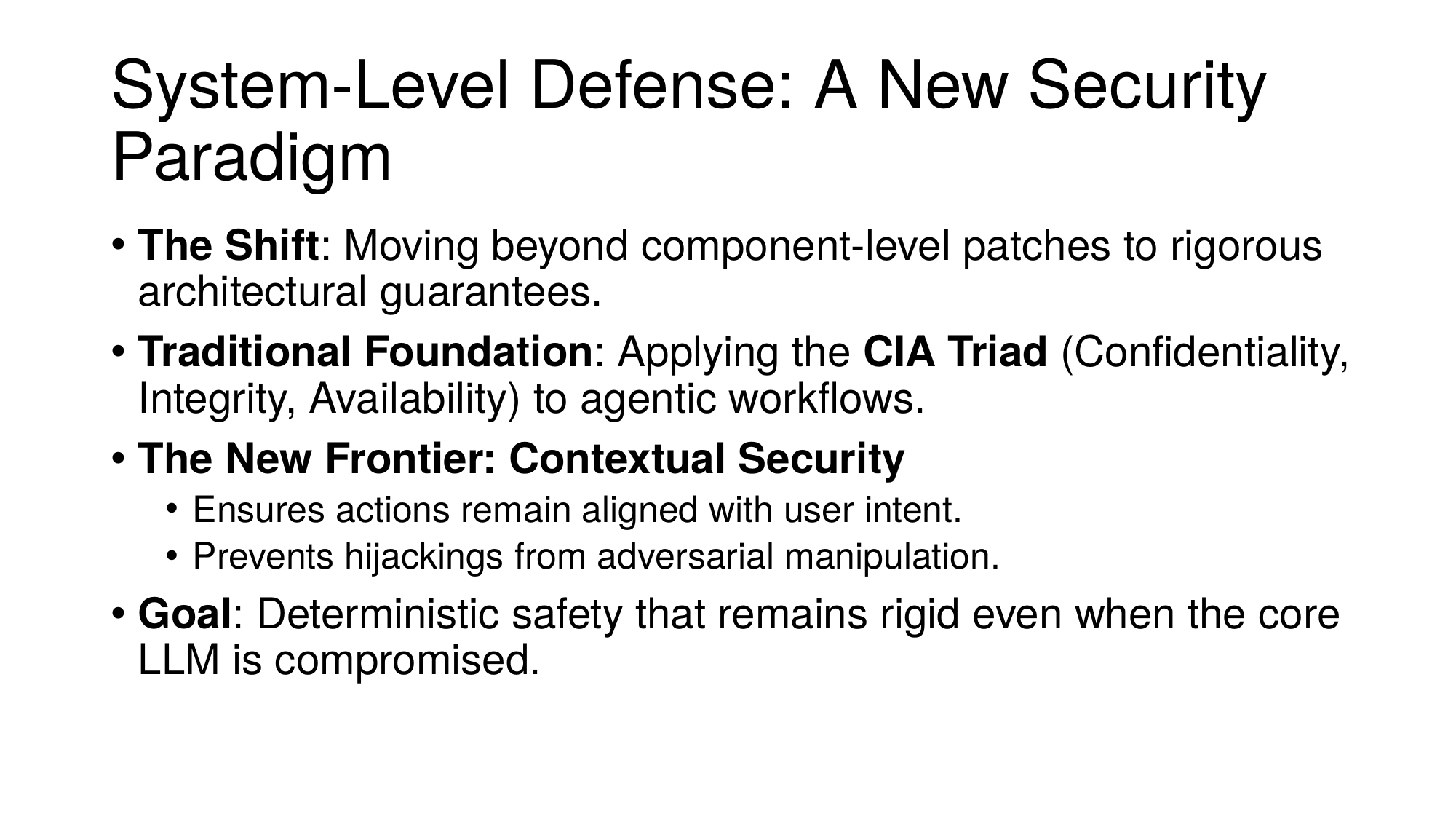

# System-Level Defense: A New Security Paradigm
The Shift: Moving beyond component-level patches to rigorous architectural guarantees.
Traditional Foundation: Applying the CIA Triad (Confidentiality, Integrity, Availability) to agentic workflows.
The New Frontier: Contextual Security
Ensures actions remain aligned with user intent.
Prevents hijackings from adversarial manipulation.
Goal: Deterministic safety that remains rigid even when the core LLM is compromised.